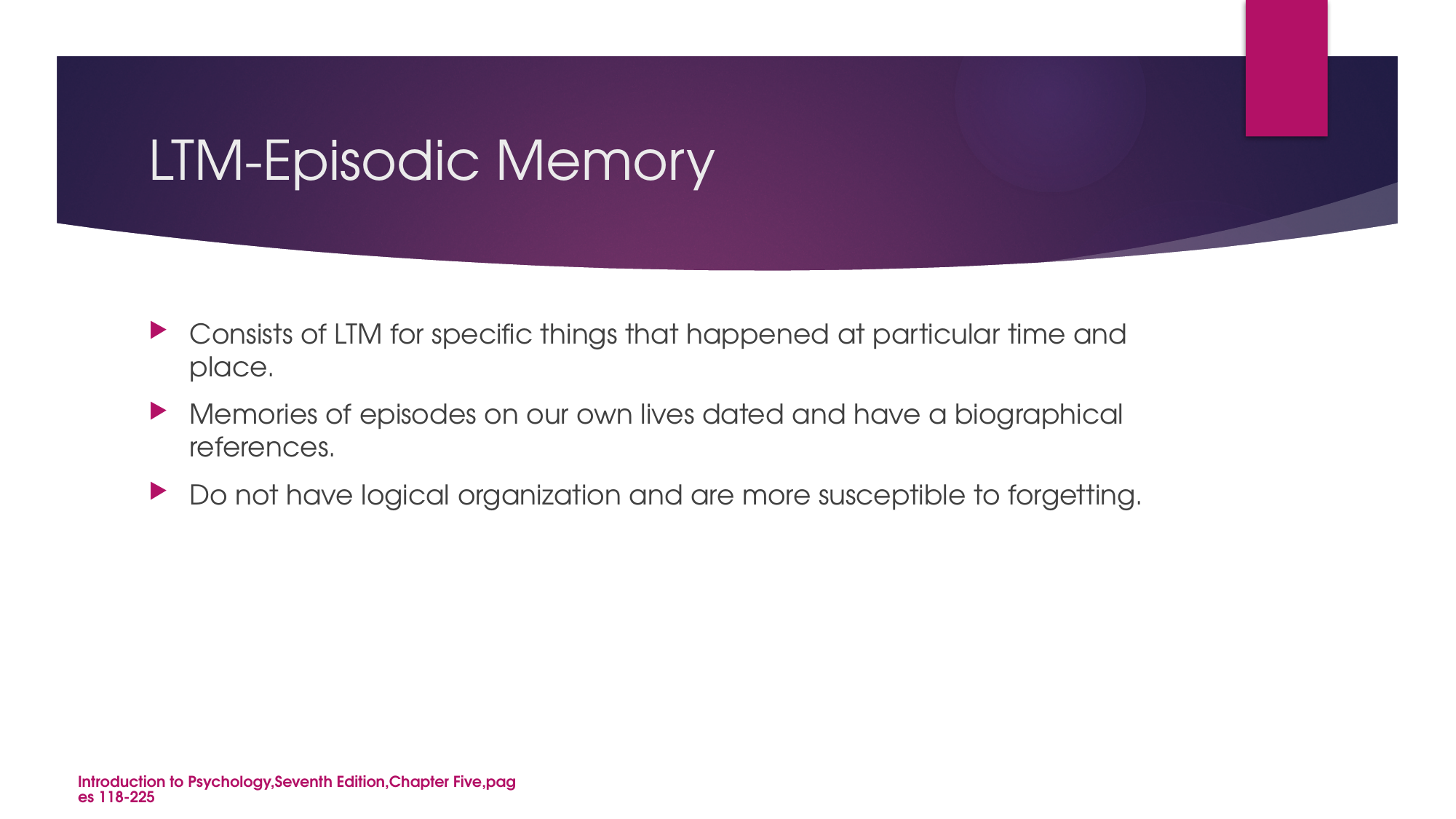

# LTM-Episodic Memory
Consists of LTM for specific things that happened at particular time and place.
Memories of episodes on our own lives dated and have a biographical references.
Do not have logical organization and are more susceptible to forgetting.
Introduction to Psychology,Seventh Edition,Chapter Five,pages 118-225